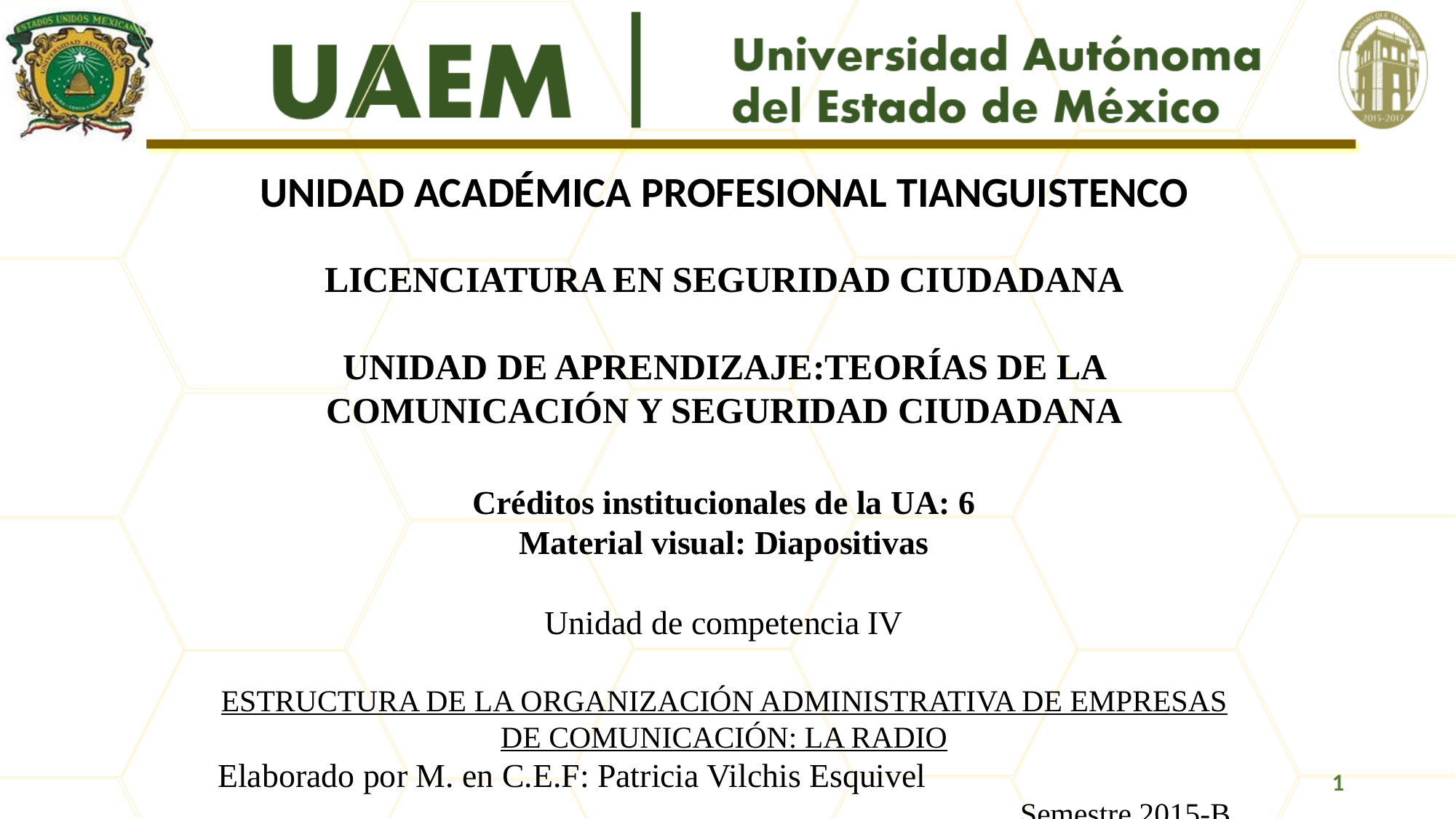

UNIDAD ACADÉMICA PROFESIONAL TIANGUISTENCO

LICENCIATURA EN SEGURIDAD CIUDADANA

UNIDAD DE APRENDIZAJE:TEORÍAS DE LA COMUNICACIÓN Y SEGURIDAD CIUDADANA

Créditos institucionales de la UA: 6
Material visual: Diapositivas

Unidad de competencia IV

ESTRUCTURA DE LA ORGANIZACIÓN ADMINISTRATIVA DE EMPRESAS DE COMUNICACIÓN: LA RADIO
Elaborado por M. en C.E.F: Patricia Vilchis Esquivel
Semestre 2015-B
1